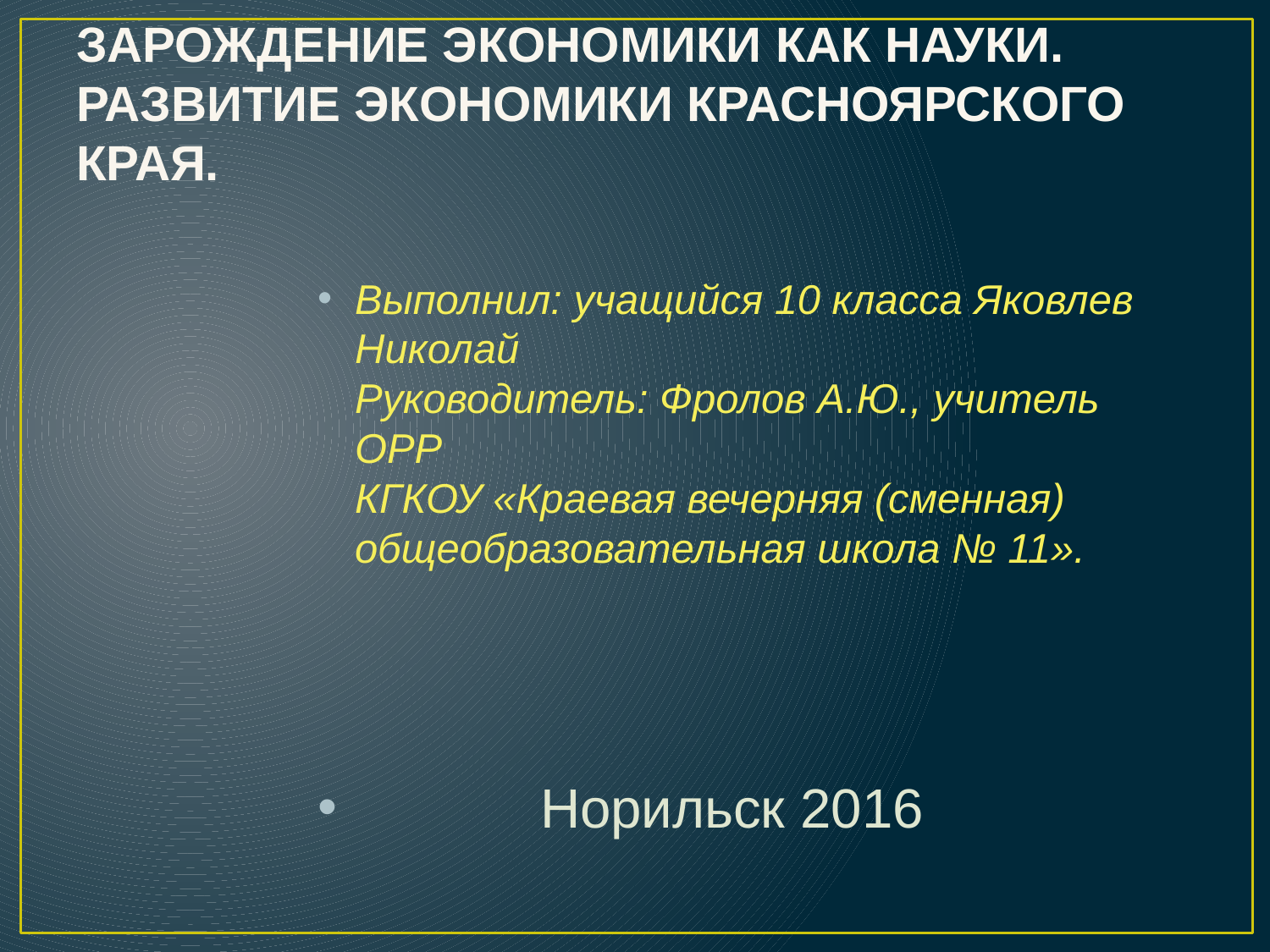

# ЗАРОЖДЕНИЕ ЭКОНОМИКИ КАК НАУКИ. РАЗВИТИЕ ЭКОНОМИКИ КРАСНОЯРСКОГО КРАЯ.
Выполнил: учащийся 10 класса Яковлев   Николай
Руководитель: Фролов А.Ю., учитель ОРР
КГКОУ «Краевая вечерняя (сменная) общеобразовательная школа № 11».

            Норильск 2016